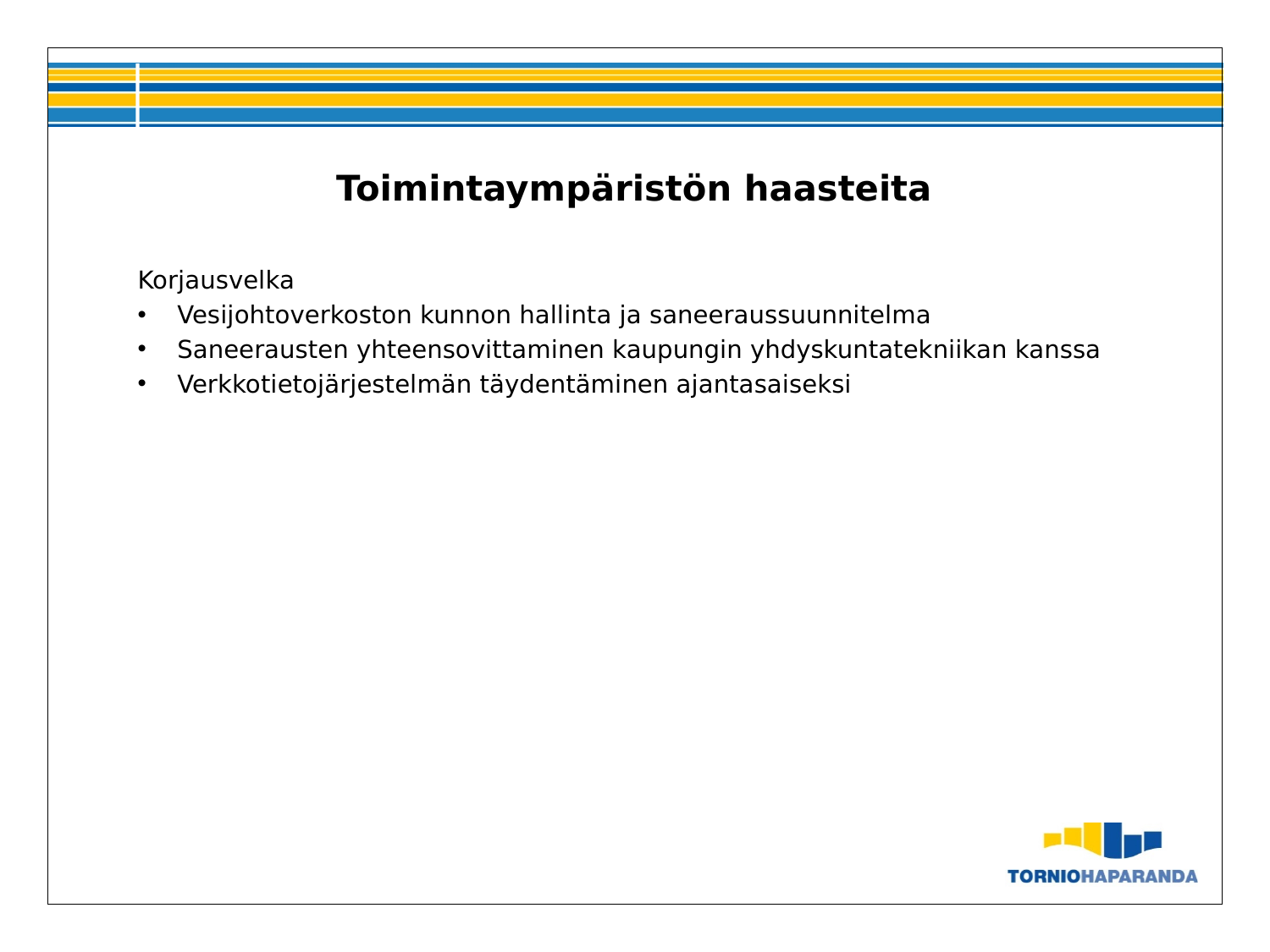

# Toimintaympäristön haasteita
Korjausvelka
Vesijohtoverkoston kunnon hallinta ja saneeraussuunnitelma
Saneerausten yhteensovittaminen kaupungin yhdyskuntatekniikan kanssa
Verkkotietojärjestelmän täydentäminen ajantasaiseksi